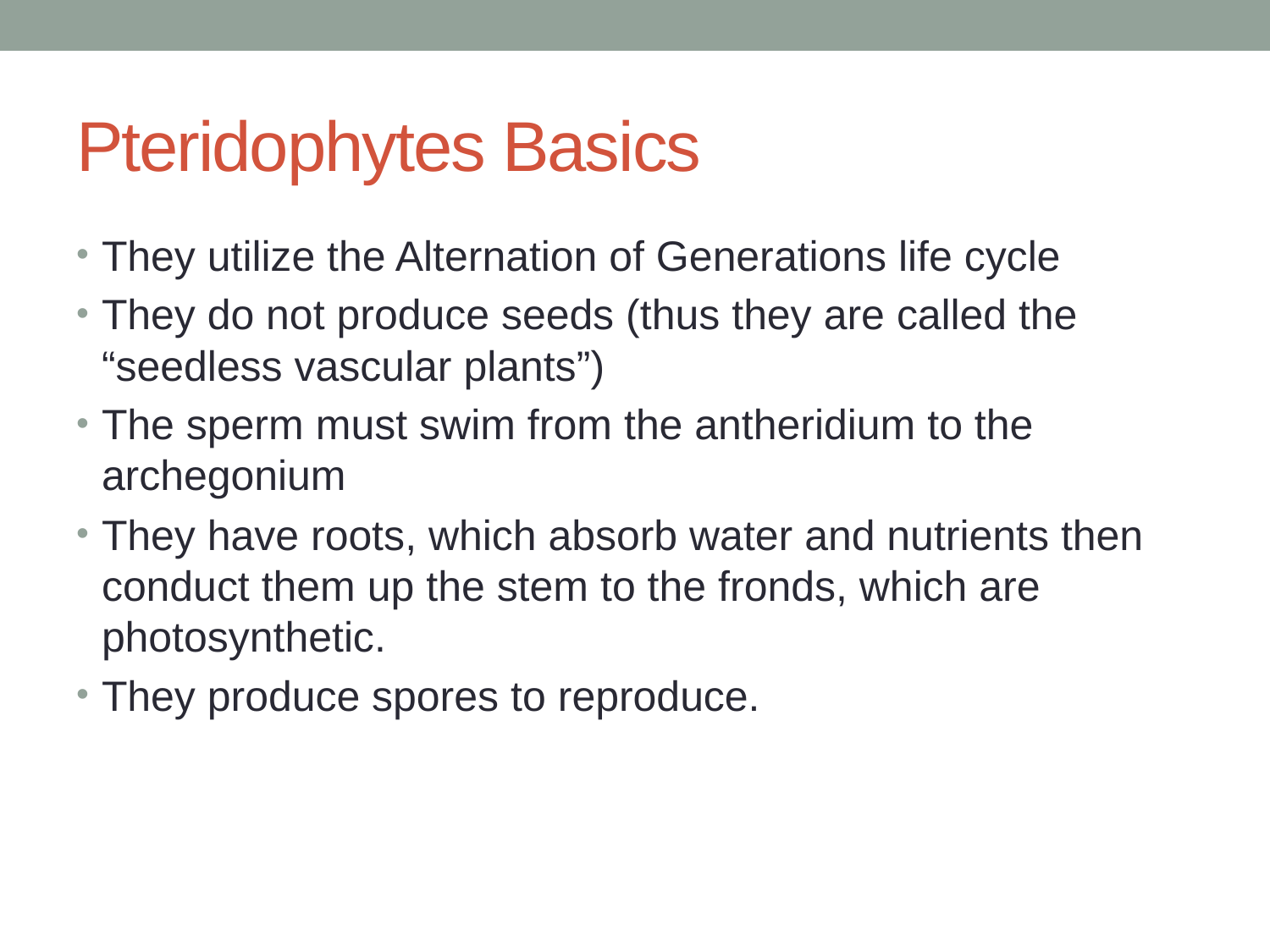

# Pteridophytes Basics
They utilize the Alternation of Generations life cycle
They do not produce seeds (thus they are called the “seedless vascular plants”)
The sperm must swim from the antheridium to the archegonium
They have roots, which absorb water and nutrients then conduct them up the stem to the fronds, which are photosynthetic.
They produce spores to reproduce.